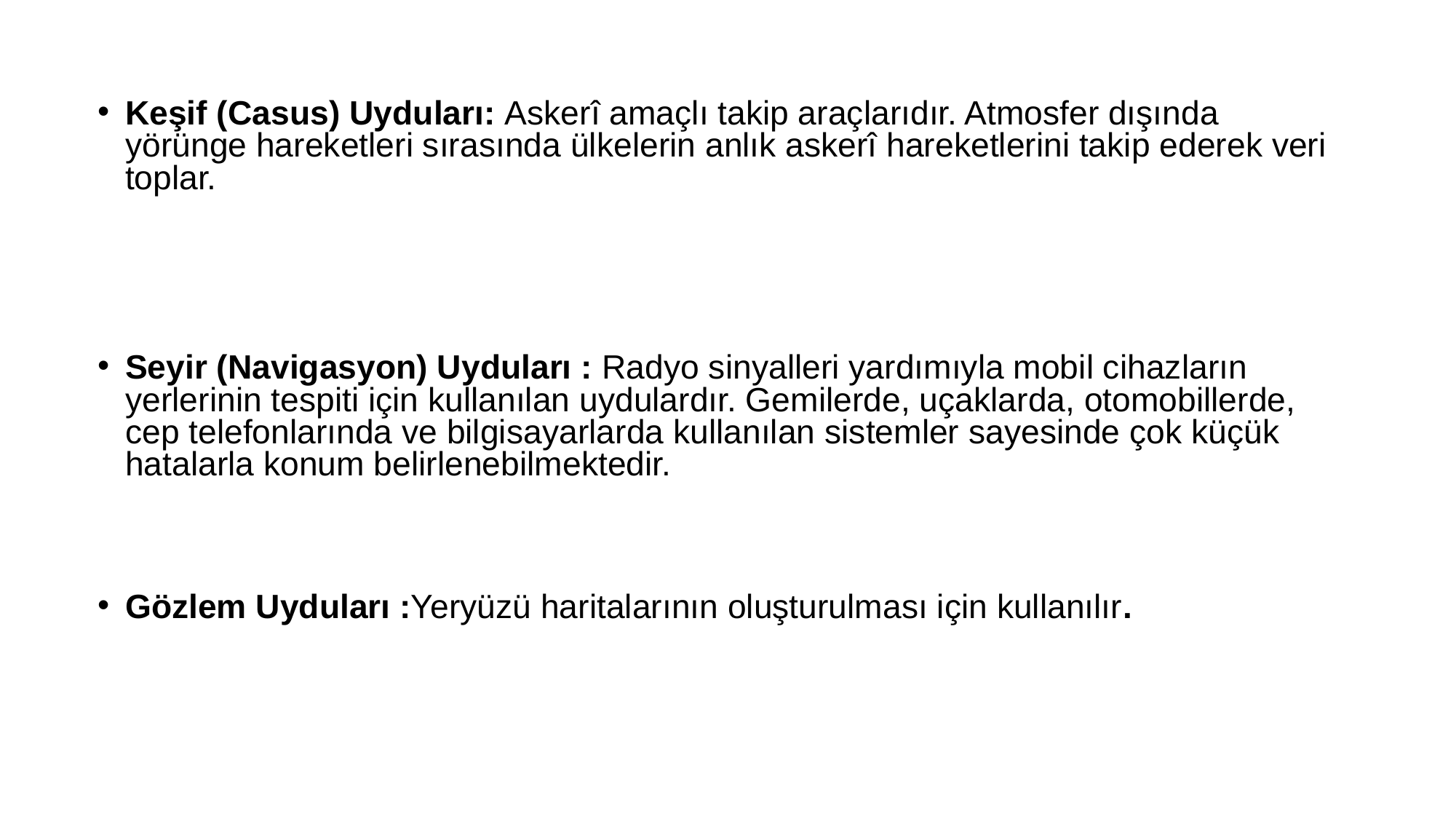

Keşif (Casus) Uyduları: Askerî amaçlı takip araçlarıdır. Atmosfer dışında yörünge hareketleri sırasında ülkelerin anlık askerî hareketlerini takip ederek veri toplar.

Seyir (Navigasyon) Uyduları : Radyo sinyalleri yardımıyla mobil cihazların yerlerinin tespiti için kullanılan uydulardır. Gemilerde, uçaklarda, otomobillerde, cep telefonlarında ve bilgisayarlarda kullanılan sistemler sayesinde çok küçük hatalarla konum belirlenebilmektedir.

Gözlem Uyduları :Yeryüzü haritalarının oluşturulması için kullanılır.